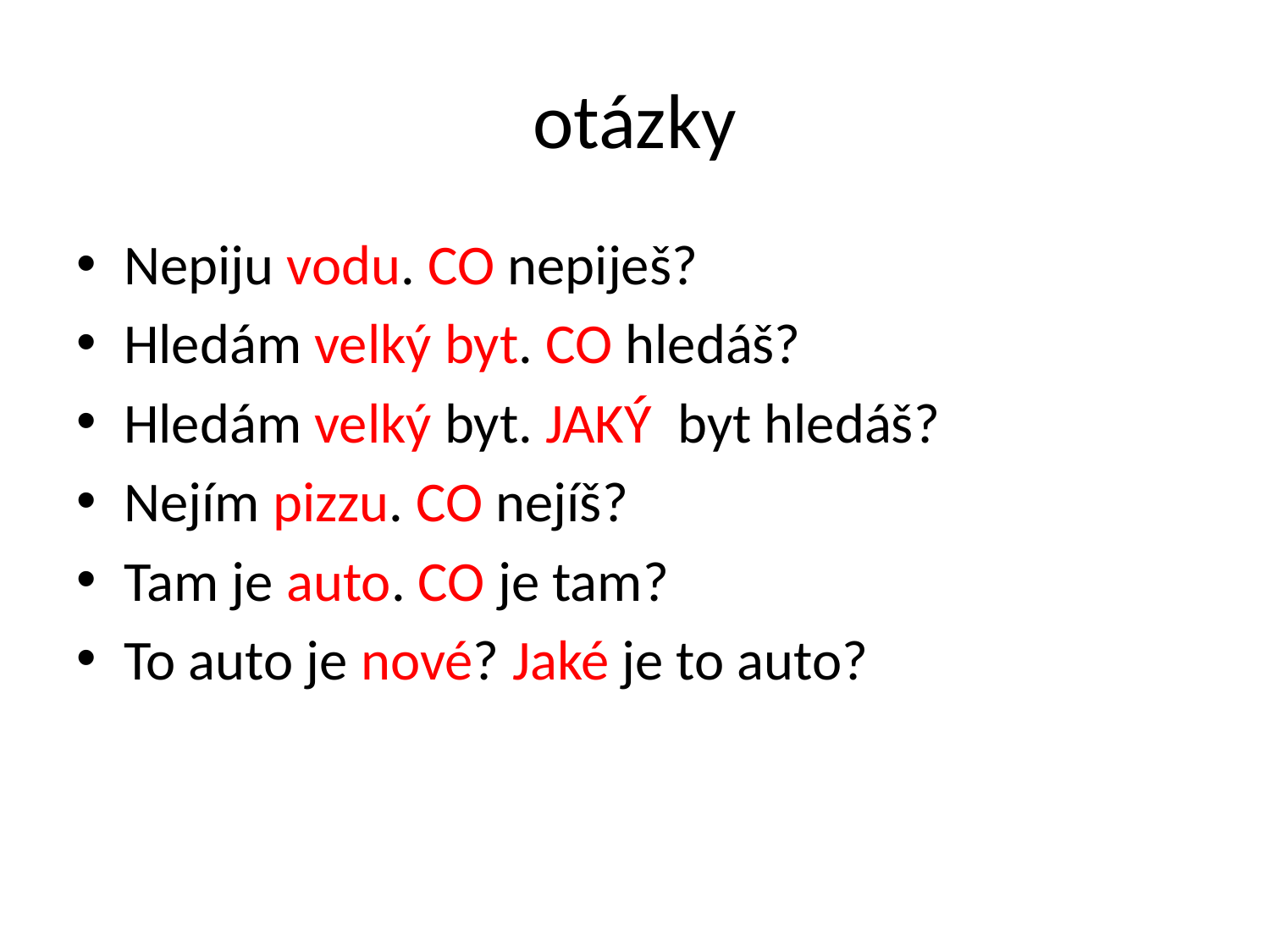

# otázky
Nepiju vodu. CO nepiješ?
Hledám velký byt. CO hledáš?
Hledám velký byt. JAKÝ  byt hledáš?
Nejím pizzu. CO nejíš?
Tam je auto. CO je tam?
To auto je nové? Jaké je to auto?